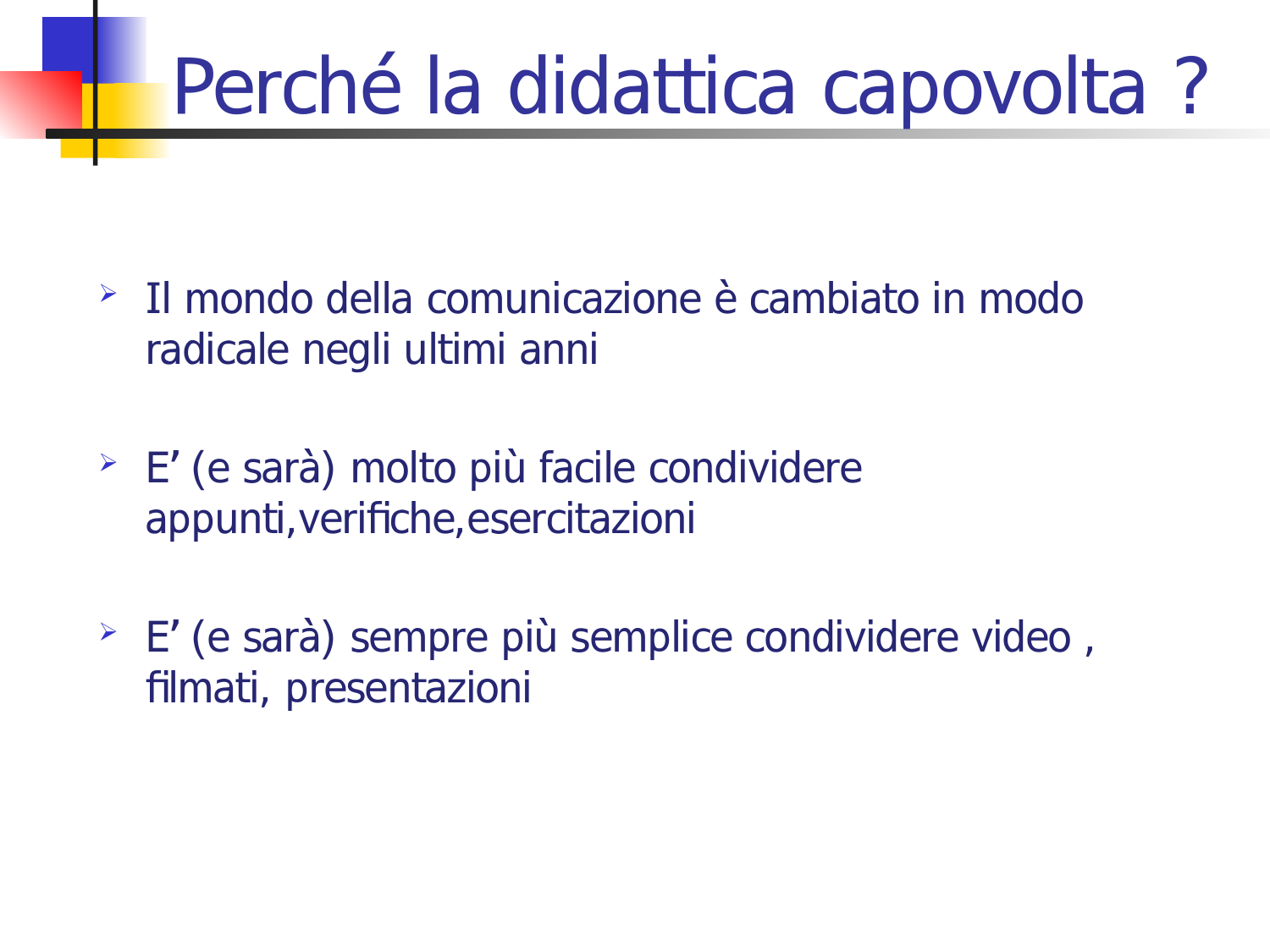

# Perché la didattica capovolta ?
Il mondo della comunicazione è cambiato in modo radicale negli ultimi anni

E’ (e sarà) molto più facile condividere appunti,verifiche,esercitazioni

E’ (e sarà) sempre più semplice condividere video , filmati, presentazioni